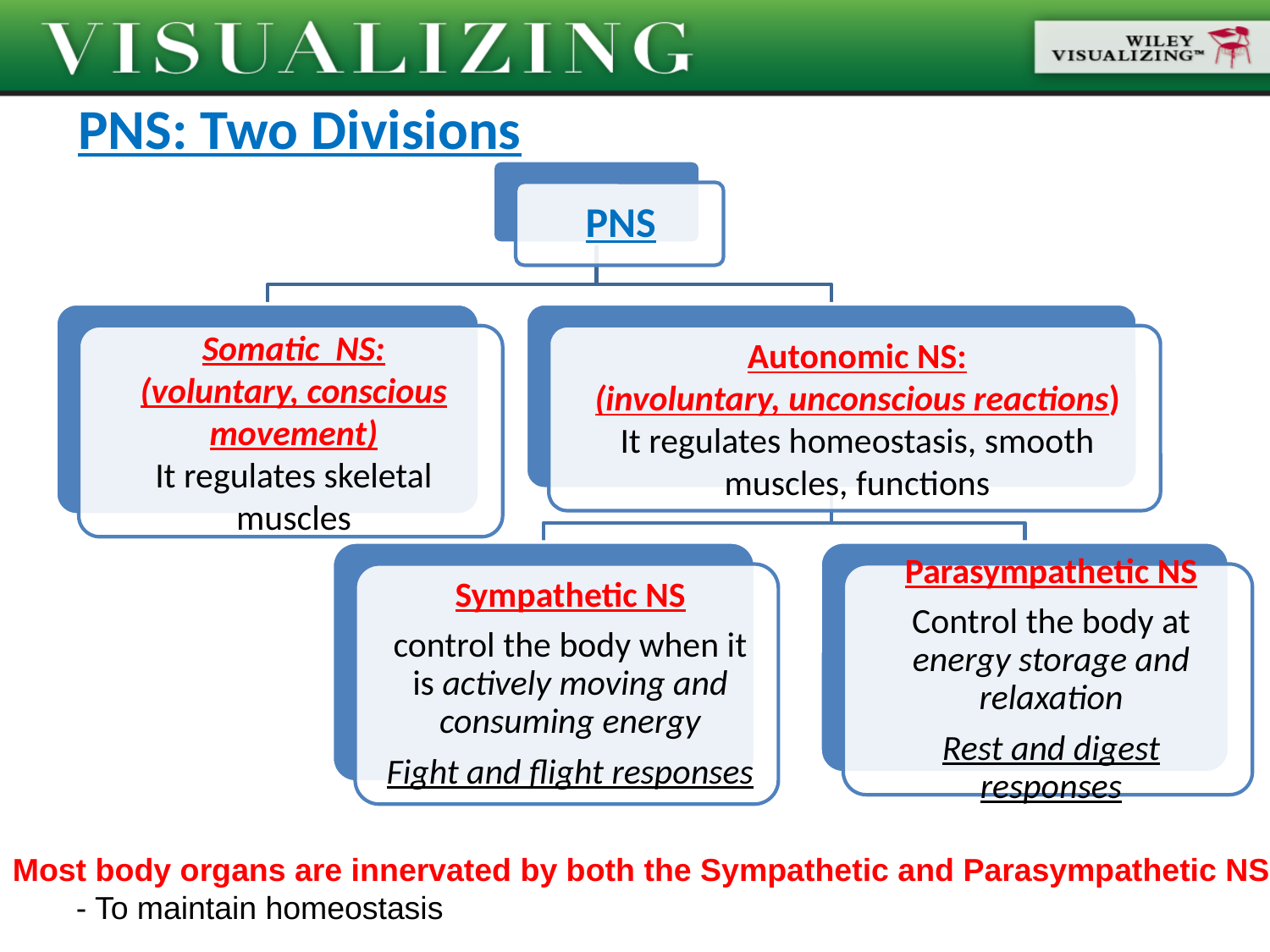

# PNS: Two Divisions
PNS
Somatic  NS:
(voluntary, conscious movement)
It regulates skeletal muscles
Autonomic NS:
(involuntary, unconscious reactions)
It regulates homeostasis, smooth muscles, functions
Sympathetic NS
control the body when it is actively moving and consuming energy
Fight and flight responses
Parasympathetic NS
Control the body at energy storage and relaxation
Rest and digest responses
Most body organs are innervated by both the Sympathetic and Parasympathetic NS
- To maintain homeostasis